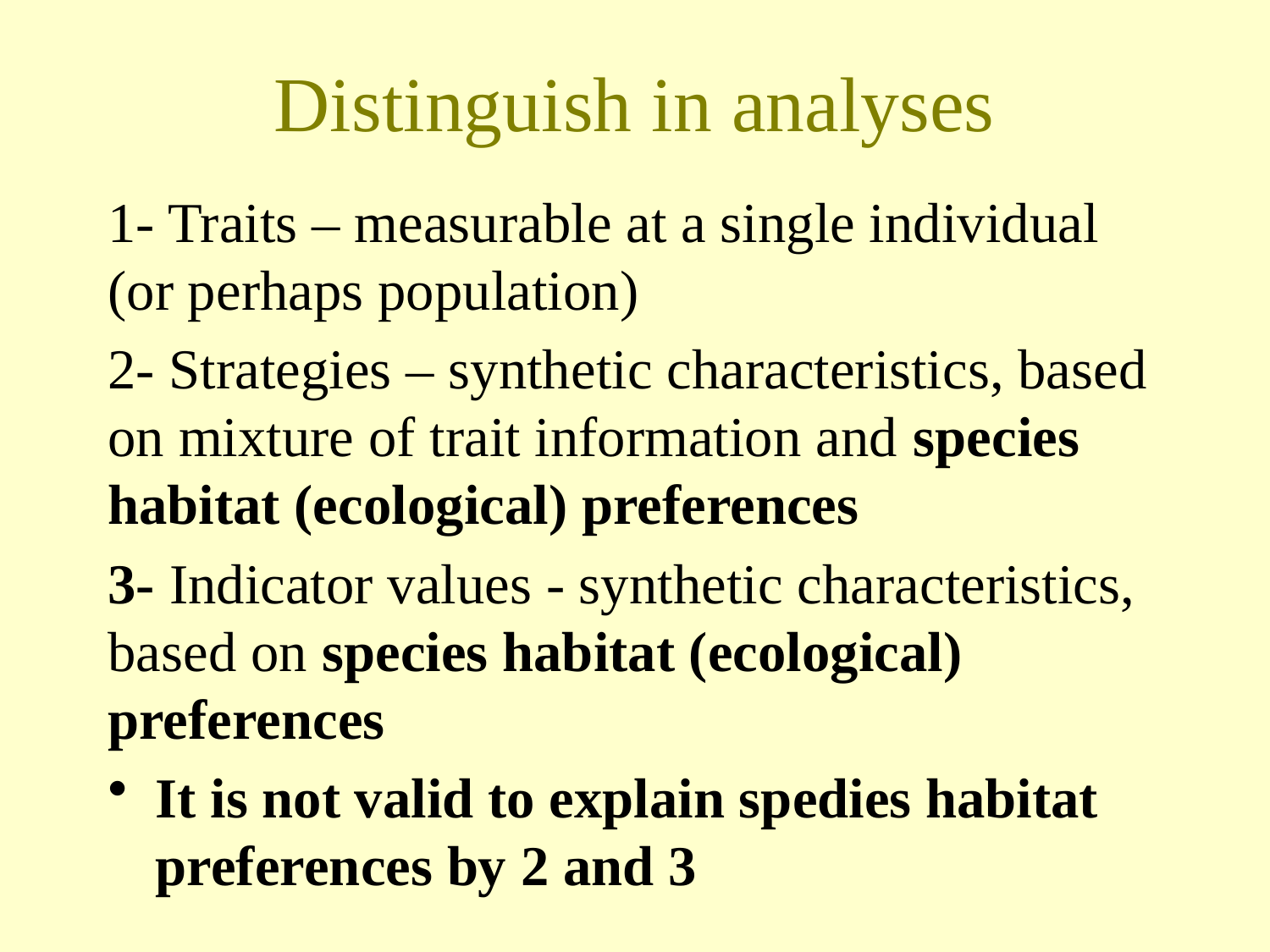

# Distinguish in analyses
1- Traits – measurable at a single individual (or perhaps population)
2- Strategies – synthetic characteristics, based on mixture of trait information and species habitat (ecological) preferences
3- Indicator values - synthetic characteristics, based on species habitat (ecological) preferences
It is not valid to explain spedies habitat preferences by 2 and 3